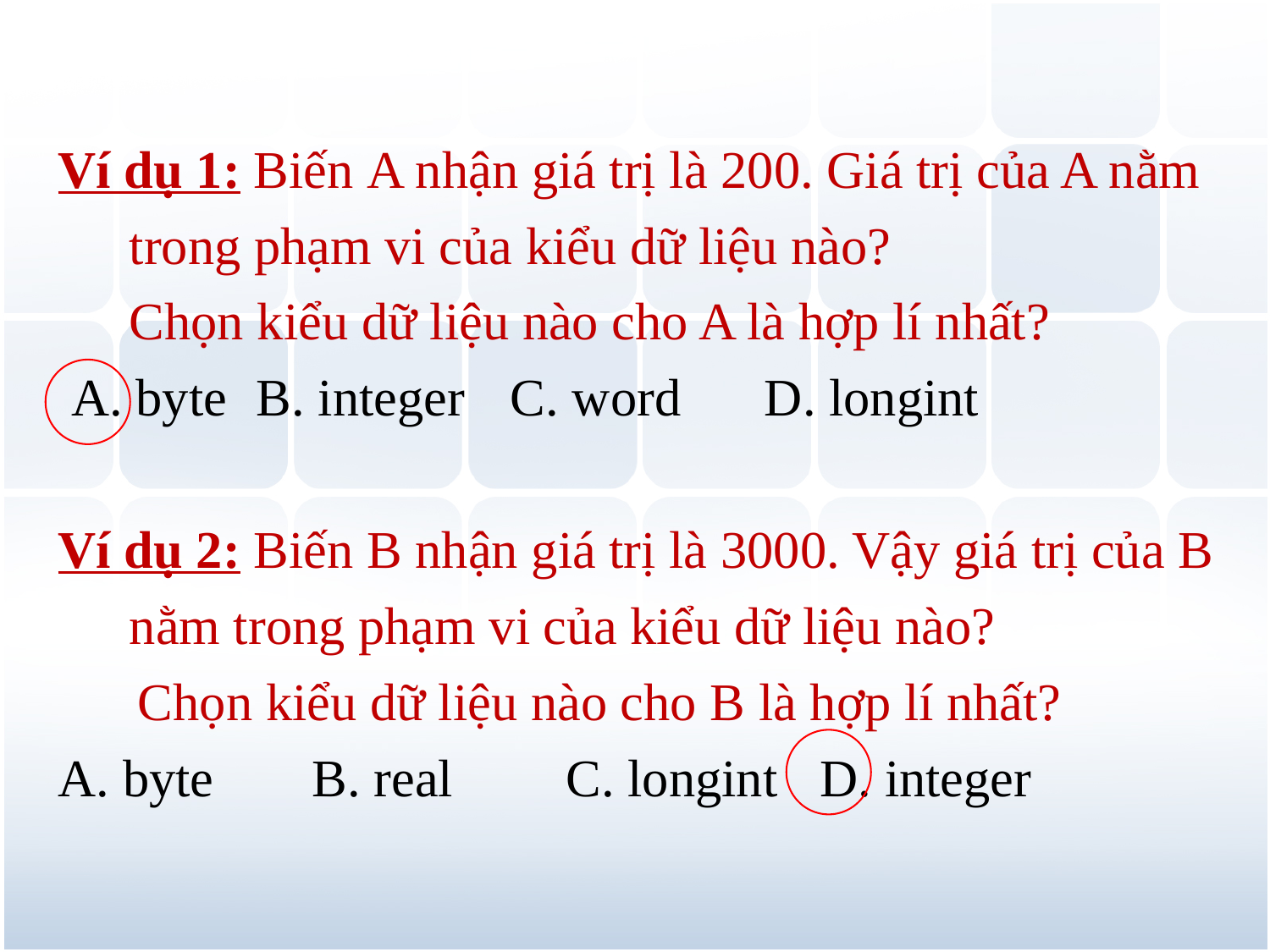

Ví dụ 1: Biến A nhận giá trị là 200. Giá trị của A nằm trong phạm vi của kiểu dữ liệu nào?
	Chọn kiểu dữ liệu nào cho A là hợp lí nhất?
 A. byte 	B. integer	C. word	D. longint

Ví dụ 2: Biến B nhận giá trị là 3000. Vậy giá trị của B nằm trong phạm vi của kiểu dữ liệu nào?
      Chọn kiểu dữ liệu nào cho B là hợp lí nhất?
A. byte	B. real	C. longint	D. integer